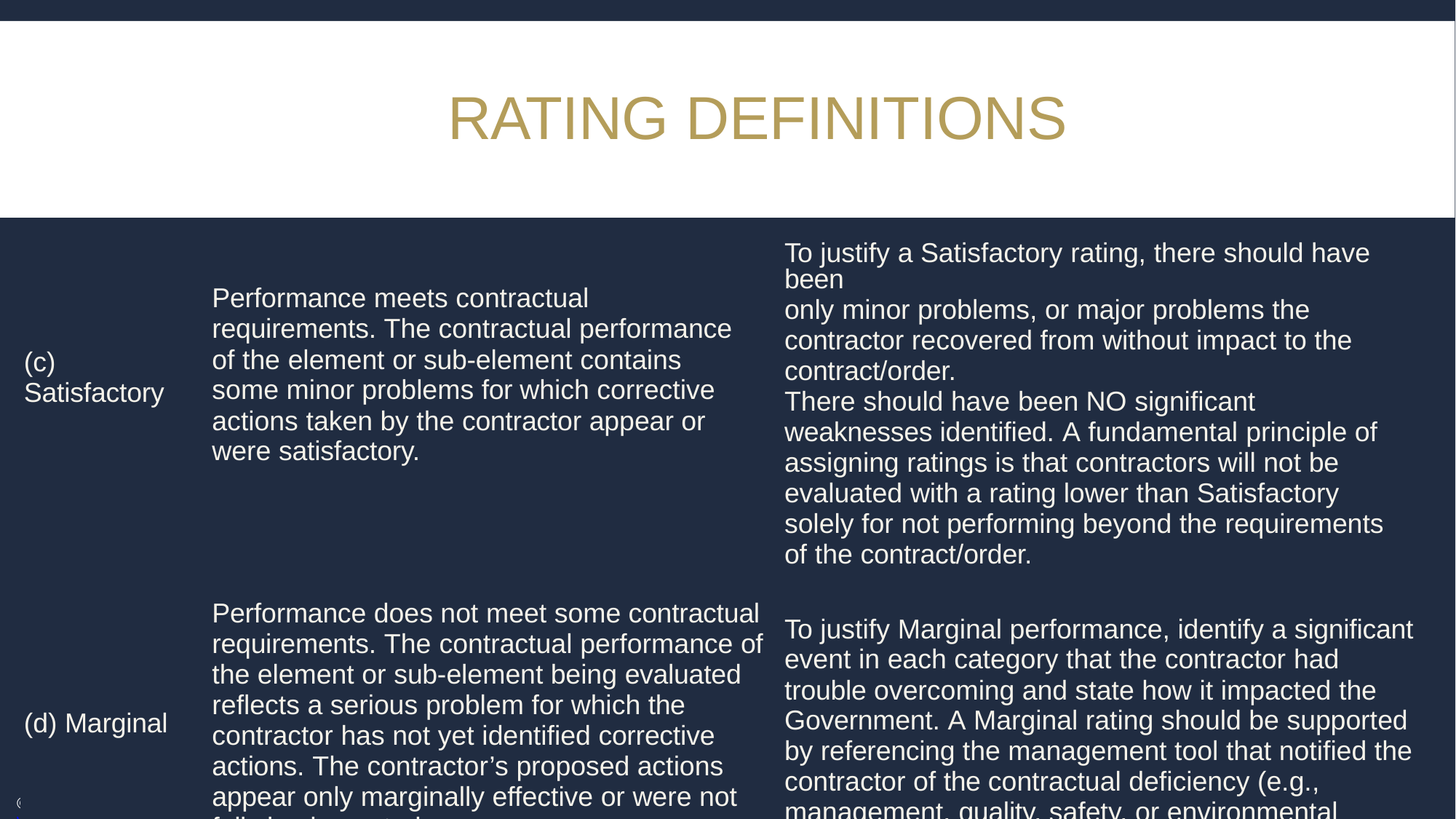

# RATING DEFINITIONS
| (c) Satisfactory | Performance meets contractual requirements. The contractual performance of the element or sub-element contains some minor problems for which corrective actions taken by the contractor appear or were satisfactory. | To justify a Satisfactory rating, there should have been only minor problems, or major problems the contractor recovered from without impact to the contract/order. There should have been NO significant weaknesses identified. A fundamental principle of assigning ratings is that contractors will not be evaluated with a rating lower than Satisfactory solely for not performing beyond the requirements of the contract/order. |
| --- | --- | --- |
| (d) Marginal | Performance does not meet some contractual requirements. The contractual performance of the element or sub-element being evaluated reflects a serious problem for which the contractor has not yet identified corrective actions. The contractor’s proposed actions appear only marginally effective or were not fully implemented. | To justify Marginal performance, identify a significant event in each category that the contractor had trouble overcoming and state how it impacted the Government. A Marginal rating should be supported by referencing the management tool that notified the contractor of the contractual deficiency (e.g., management, quality, safety, or environmental deficiency report or letter). |
© Birch Horton Bittner & Cherot, P.C. 2023| www.birchhorton.com